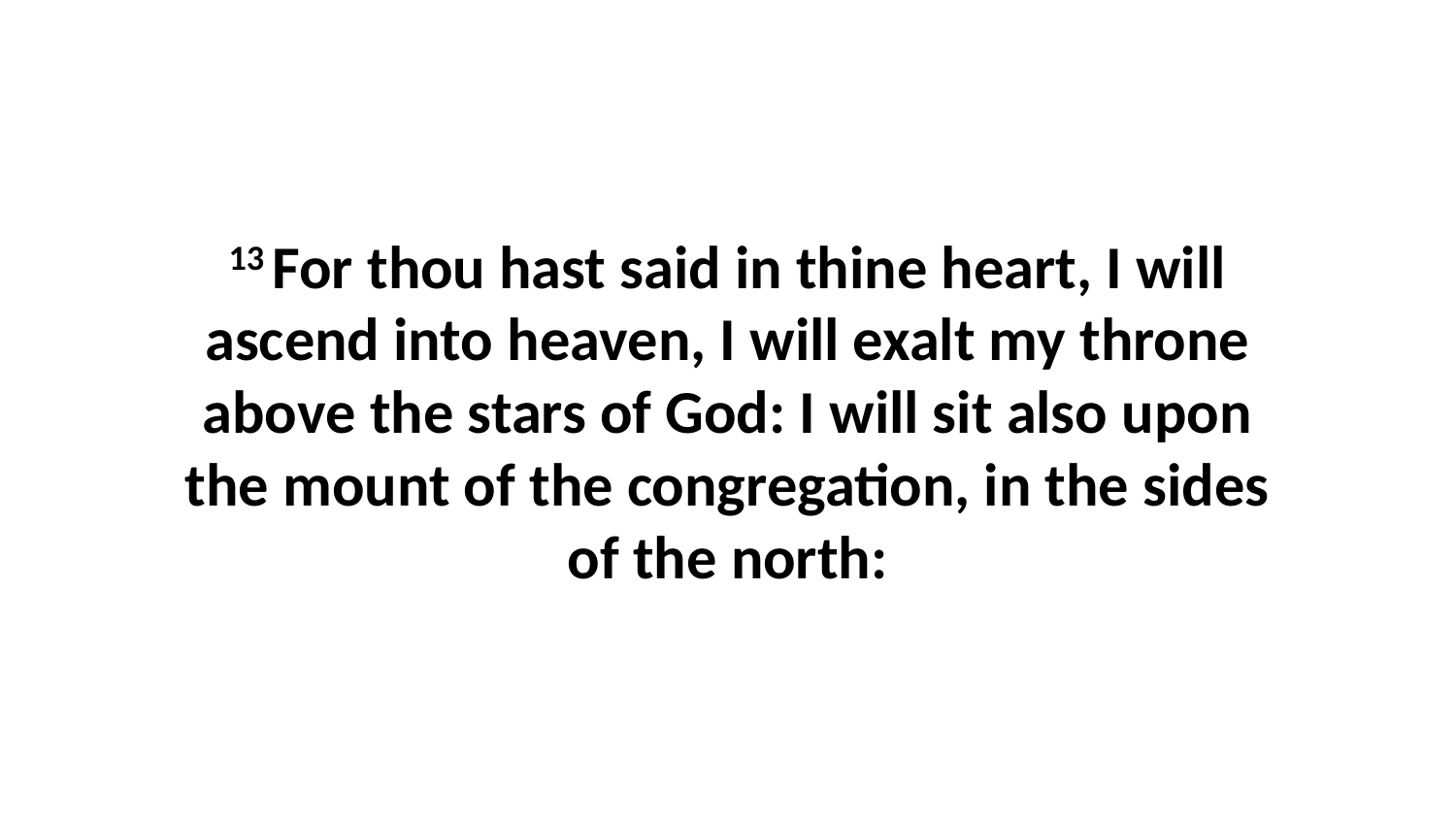

13 For thou hast said in thine heart, I will ascend into heaven, I will exalt my throne above the stars of God: I will sit also upon the mount of the congregation, in the sides of the north: